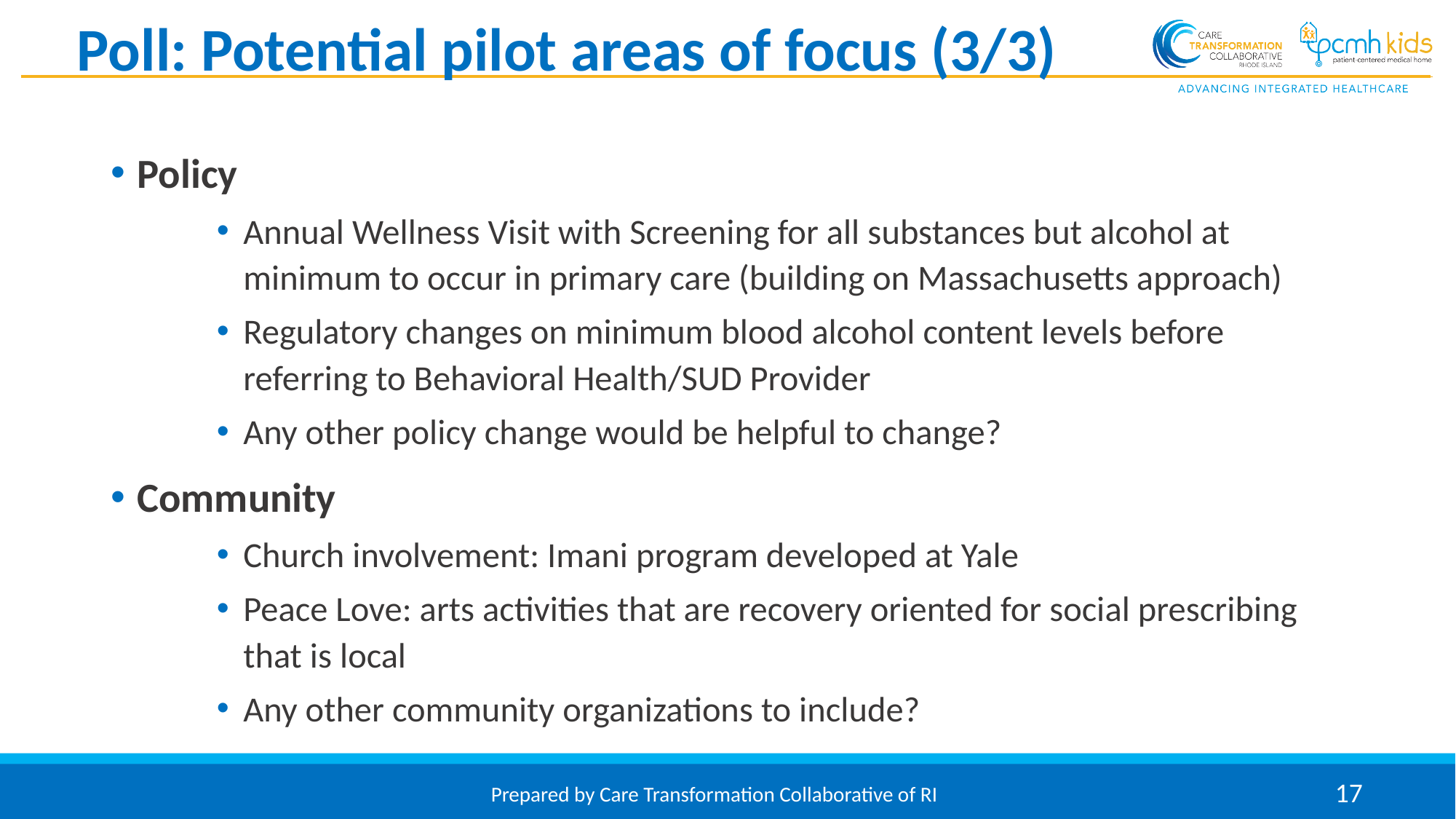

Poll: Potential pilot areas of focus (3/3)
Policy
Annual Wellness Visit with Screening for all substances but alcohol at minimum to occur in primary care (building on Massachusetts approach)
Regulatory changes on minimum blood alcohol content levels before referring to Behavioral Health/SUD Provider
Any other policy change would be helpful to change?
Community
Church involvement: Imani program developed at Yale
Peace Love: arts activities that are recovery oriented for social prescribing that is local
Any other community organizations to include?

Prepared by Care Transformation Collaborative of RI